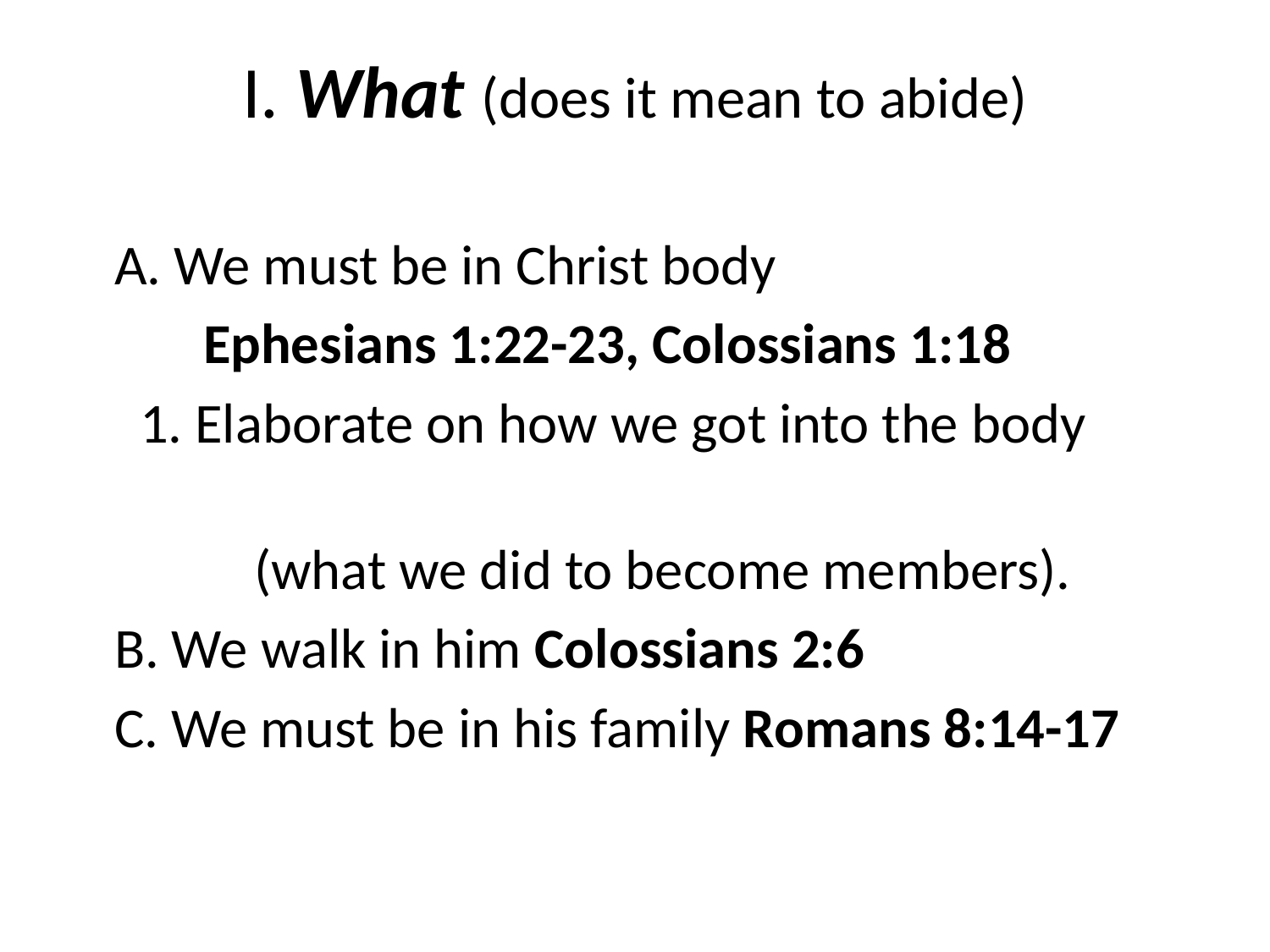

# I. What (does it mean to abide)
   A. We must be in Christ body
          Ephesians 1:22-23, Colossians 1:18
     1. Elaborate on how we got into the body
              (what we did to become members).
   B. We walk in him Colossians 2:6
   C. We must be in his family Romans 8:14-17